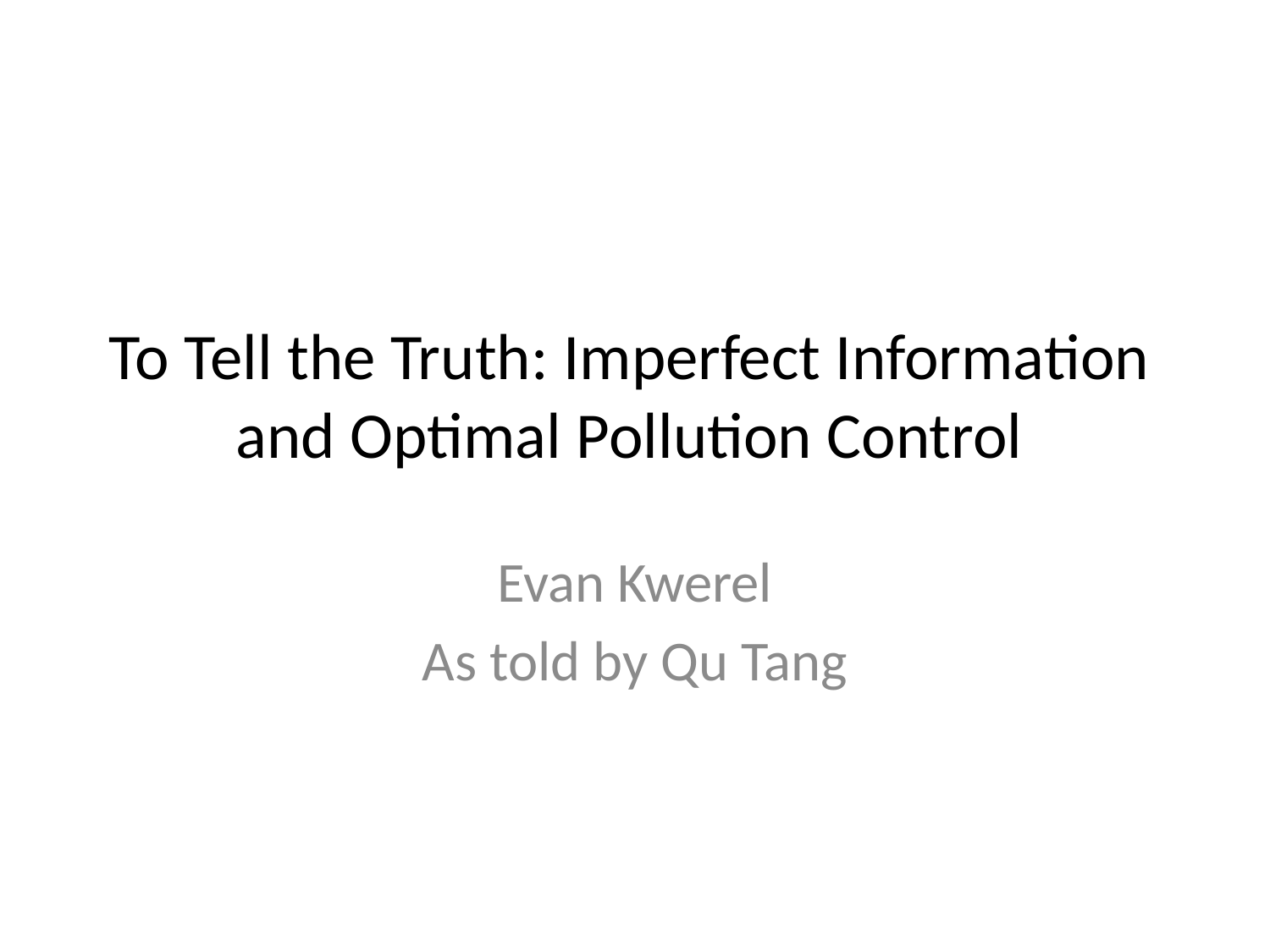

# To Tell the Truth: Imperfect Information and Optimal Pollution Control
Evan Kwerel
As told by Qu Tang